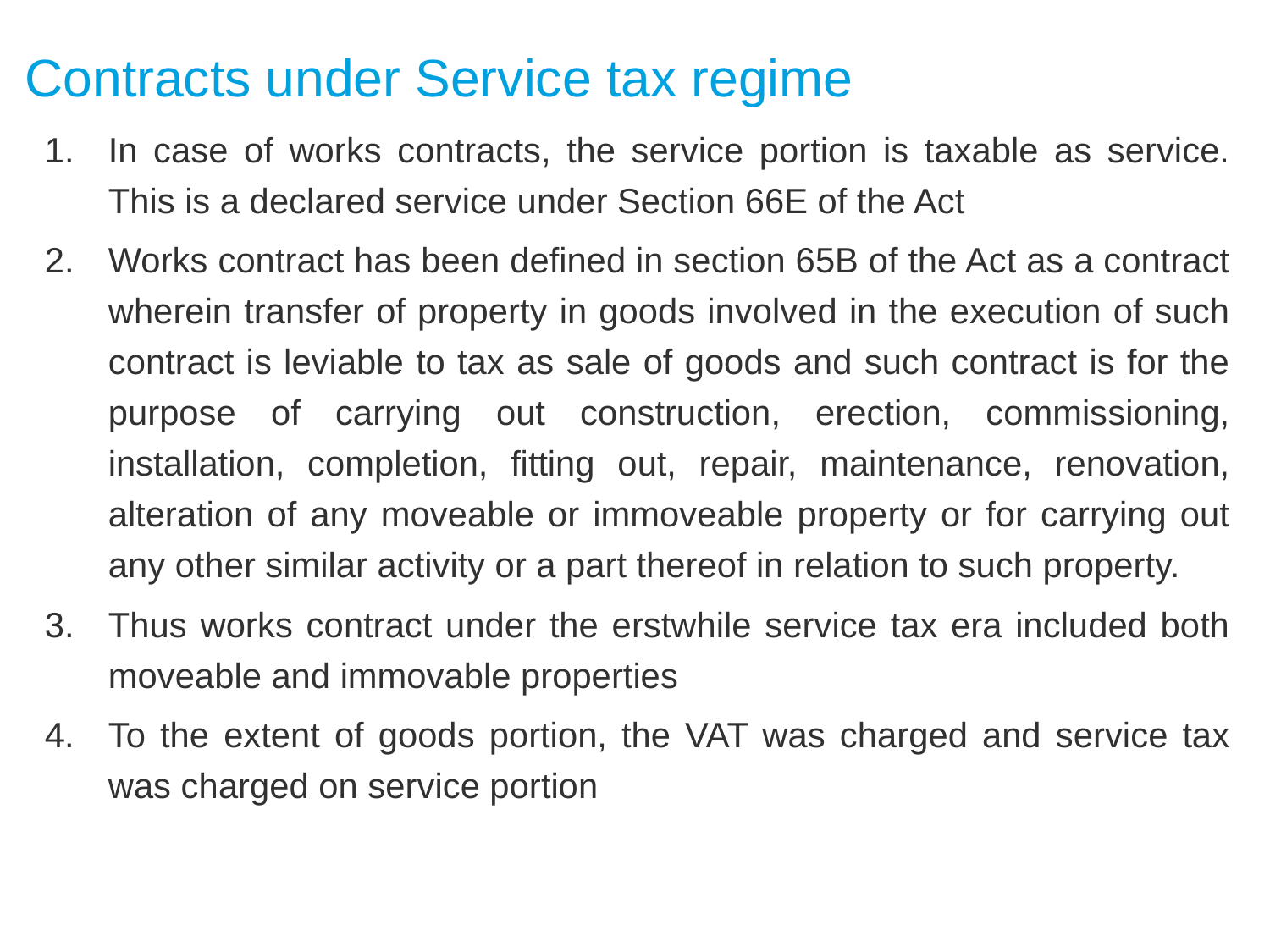

# Contracts under Service tax regime
In case of works contracts, the service portion is taxable as service. This is a declared service under Section 66E of the Act
Works contract has been defined in section 65B of the Act as a contract wherein transfer of property in goods involved in the execution of such contract is leviable to tax as sale of goods and such contract is for the purpose of carrying out construction, erection, commissioning, installation, completion, fitting out, repair, maintenance, renovation, alteration of any moveable or immoveable property or for carrying out any other similar activity or a part thereof in relation to such property.
Thus works contract under the erstwhile service tax era included both moveable and immovable properties
To the extent of goods portion, the VAT was charged and service tax was charged on service portion